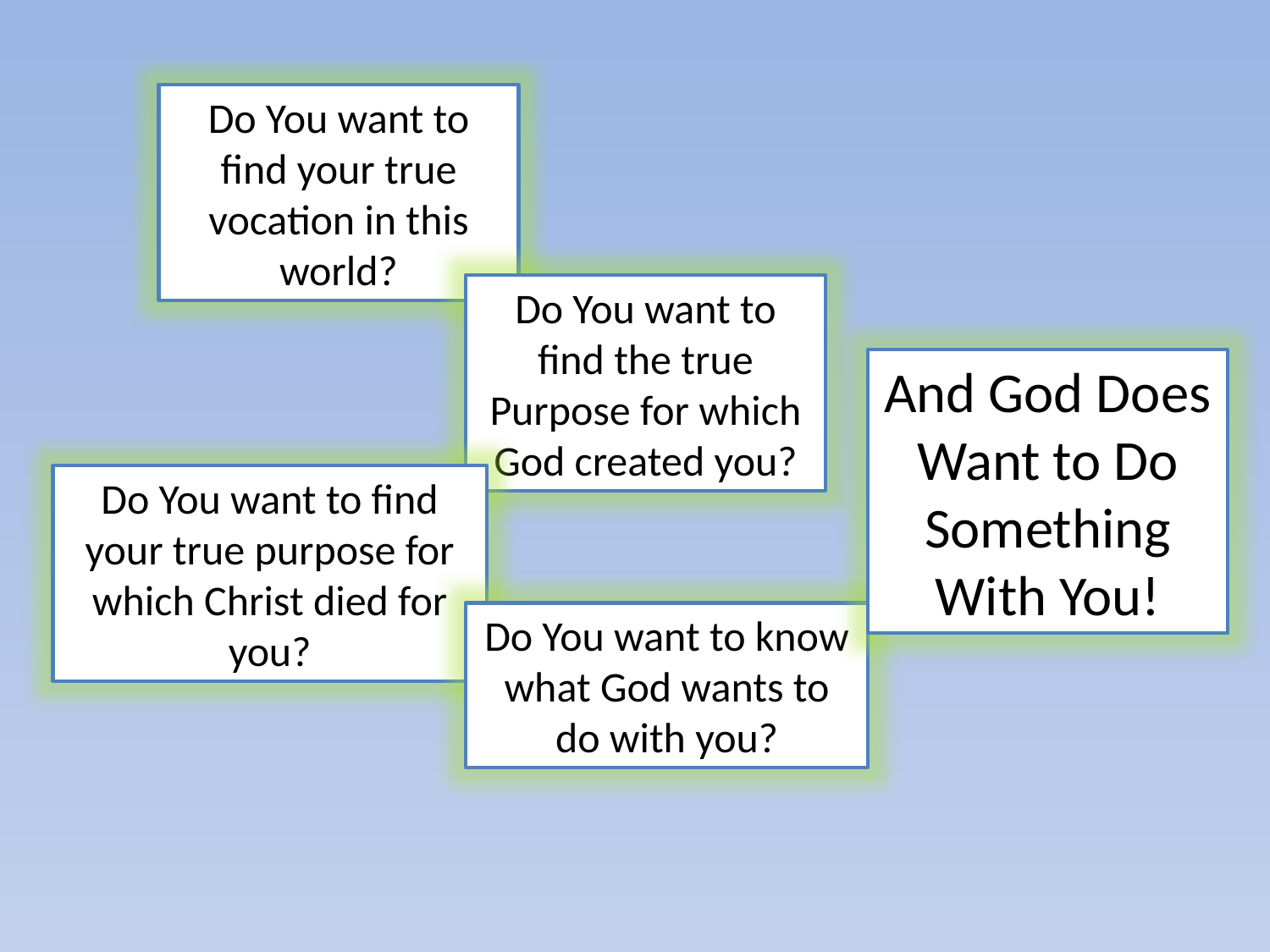

Do You want to find your true vocation in this world?
Do You want to find the true Purpose for which God created you?
And God Does Want to Do Something With You!
Do You want to find your true purpose for which Christ died for you?
Do You want to know what God wants to do with you?